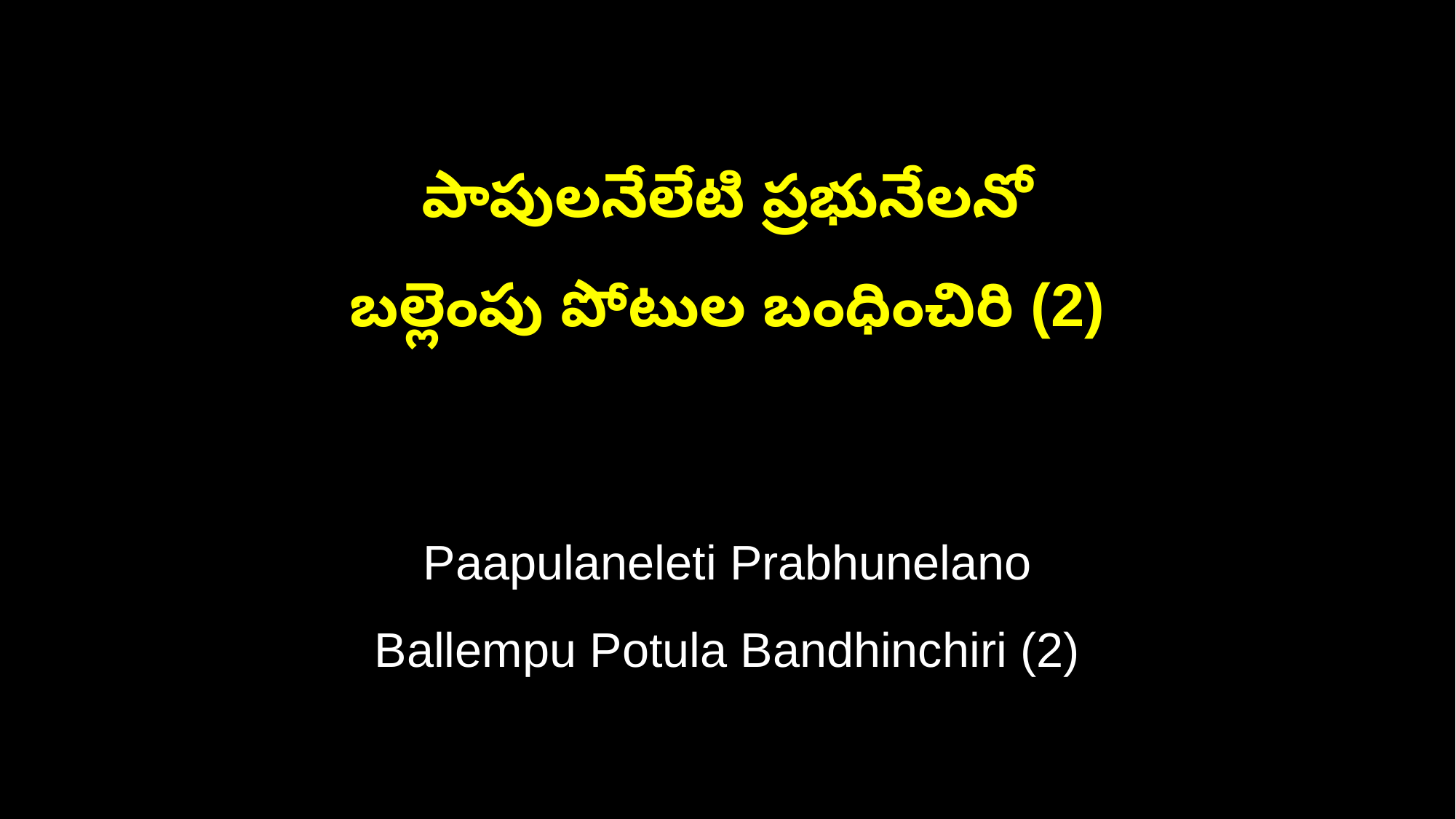

పాపులనేలేటి ప్రభునేలనో
బల్లెంపు పోటుల బంధించిరి (2)
Paapulaneleti Prabhunelano
Ballempu Potula Bandhinchiri (2)